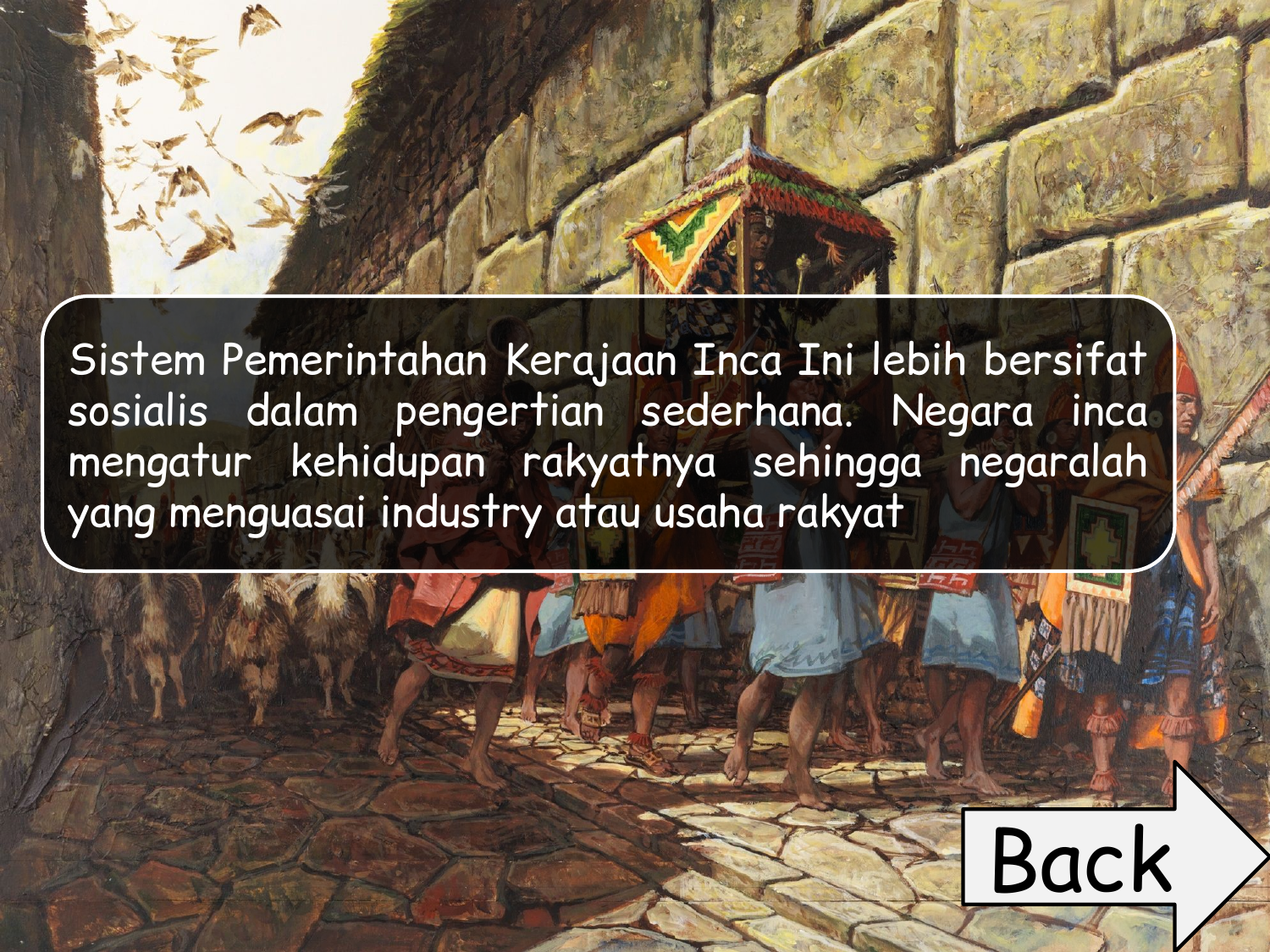

Sistem Pemerintahan Kerajaan Inca Ini lebih bersifat sosialis dalam pengertian sederhana. Negara inca mengatur kehidupan rakyatnya sehingga negaralah yang menguasai industry atau usaha rakyat
Back